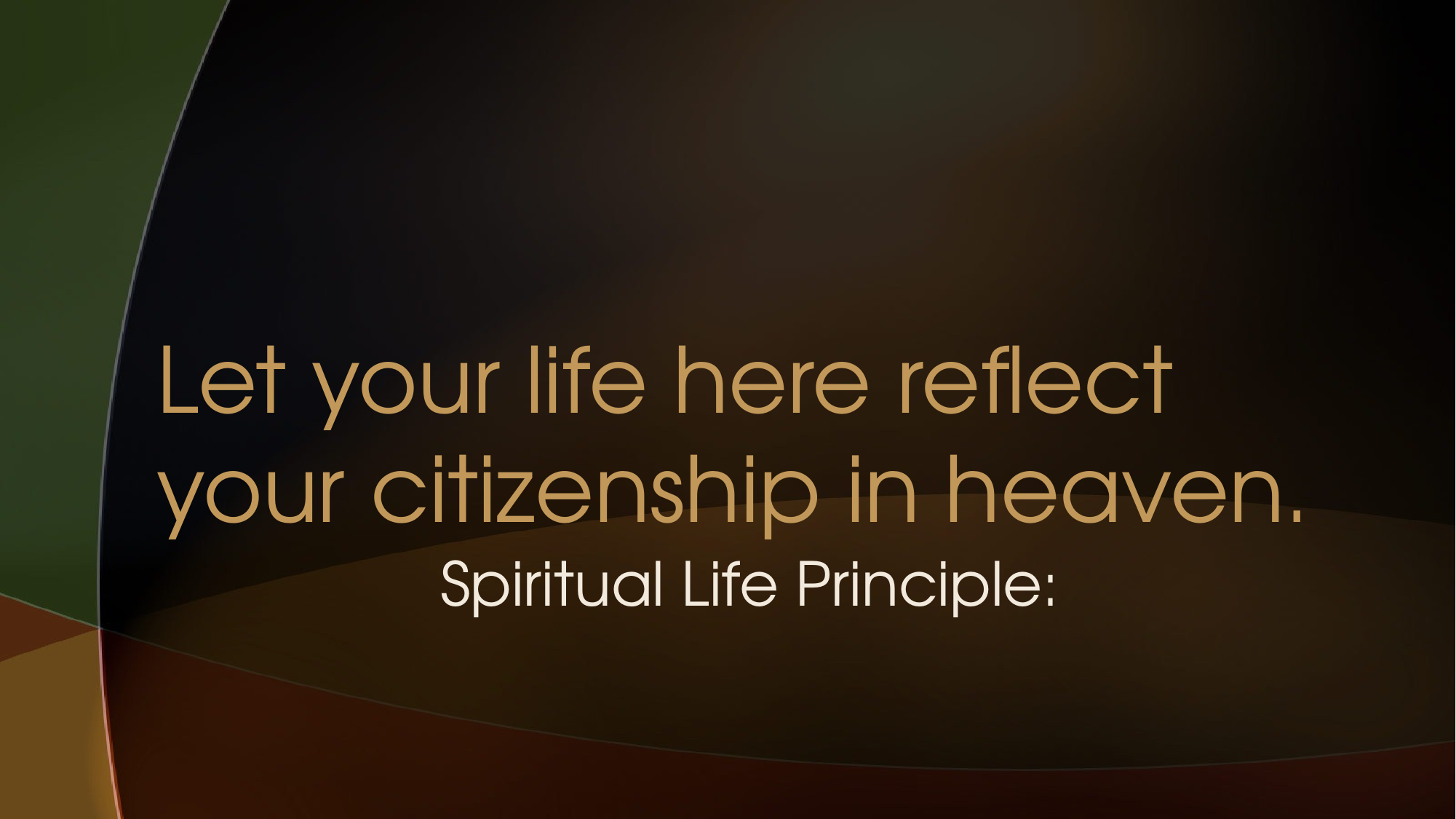

# Let your life here reflect your citizenship in heaven.
Spiritual Life Principle: